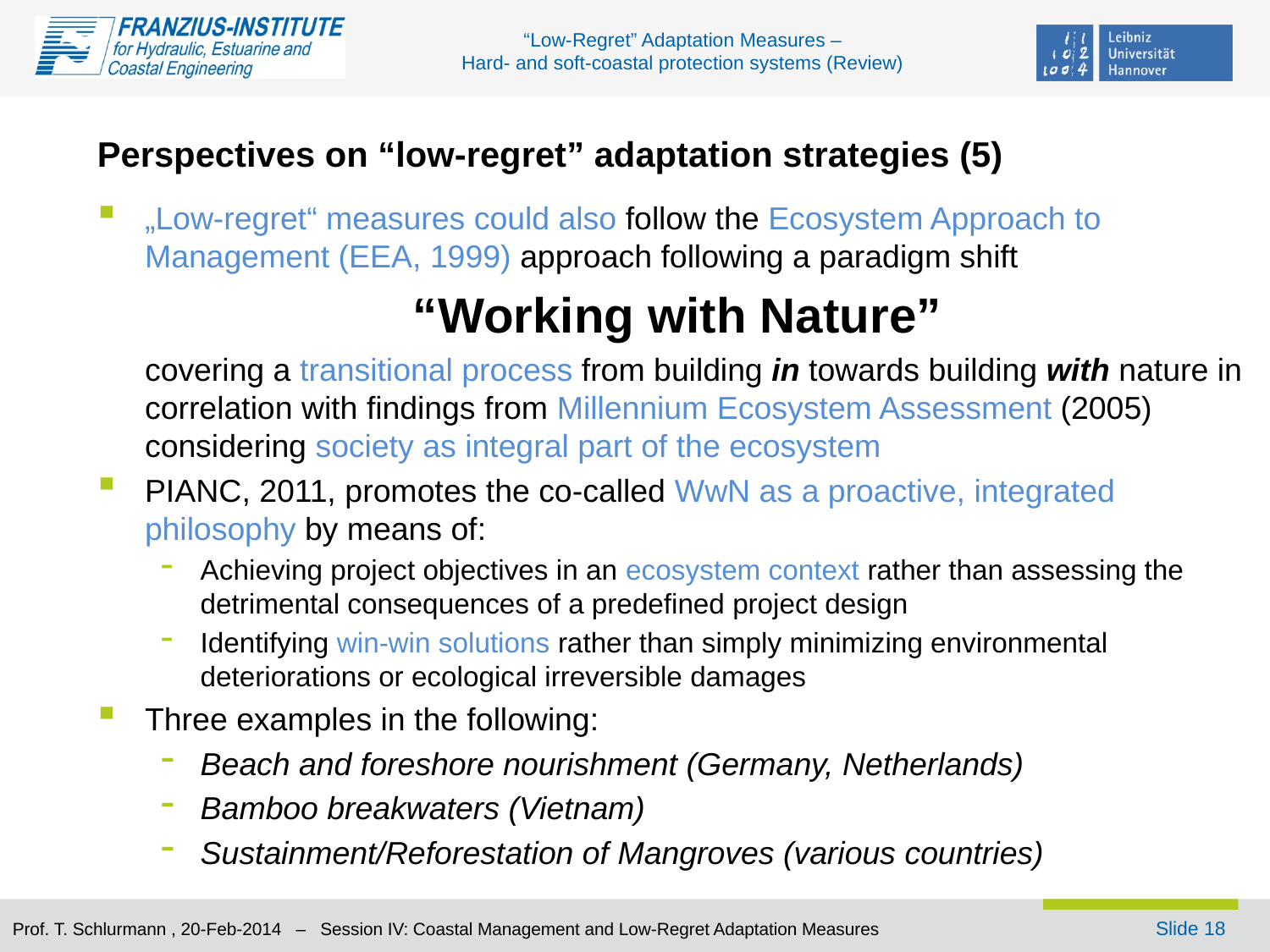

# Perspectives on “low-regret” adaptation strategies (5)
„Low-regret“ measures could also follow the Ecosystem Approach to Management (EEA, 1999) approach following a paradigm shift
“Working with Nature”
	covering a transitional process from building in towards building with nature in correlation with findings from Millennium Ecosystem Assessment (2005) considering society as integral part of the ecosystem
PIANC, 2011, promotes the co-called WwN as a proactive, integrated philosophy by means of:
Achieving project objectives in an ecosystem context rather than assessing the detrimental consequences of a predefined project design
Identifying win-win solutions rather than simply minimizing environmental deteriorations or ecological irreversible damages
Three examples in the following:
Beach and foreshore nourishment (Germany, Netherlands)
Bamboo breakwaters (Vietnam)
Sustainment/Reforestation of Mangroves (various countries)